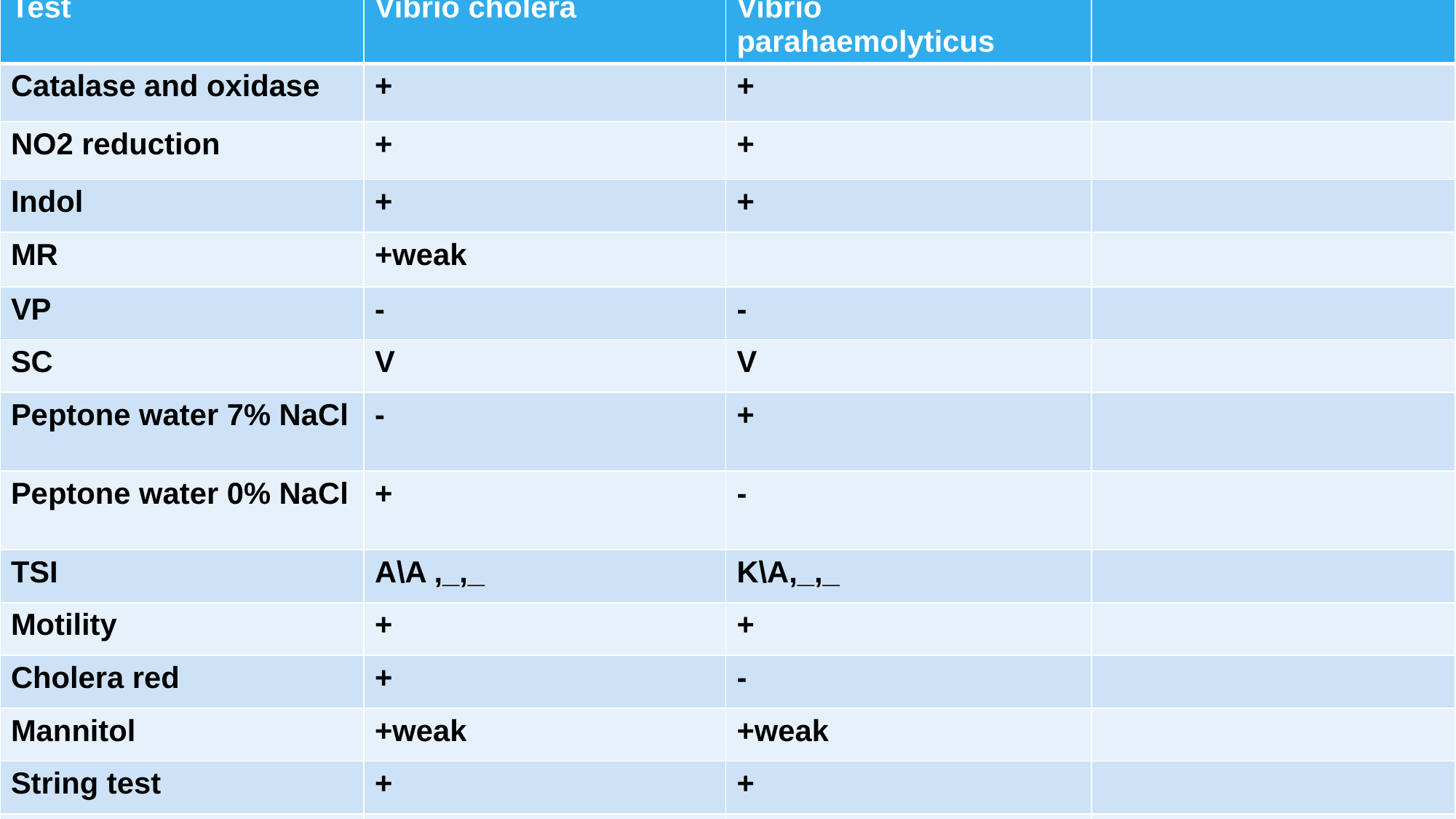

| Test | Vibrio cholera | Vibrio parahaemolyticus |  |
| --- | --- | --- | --- |
| Catalase and oxidase | + | + |  |
| NO2 reduction | + | + |  |
| Indol | + | + |  |
| MR | +weak |  |  |
| VP | - | - |  |
| SC | V | V |  |
| Peptone water 7% NaCl | - | + |  |
| Peptone water 0% NaCl | + | - |  |
| TSI | A\A ,\_,\_ | K\A,\_,\_ |  |
| Motility | + | + |  |
| Cholera red | + | - |  |
| Mannitol | +weak | +weak |  |
| String test | + | + |  |
| OF media | Oxidation and fermentation | Oxidation |  |